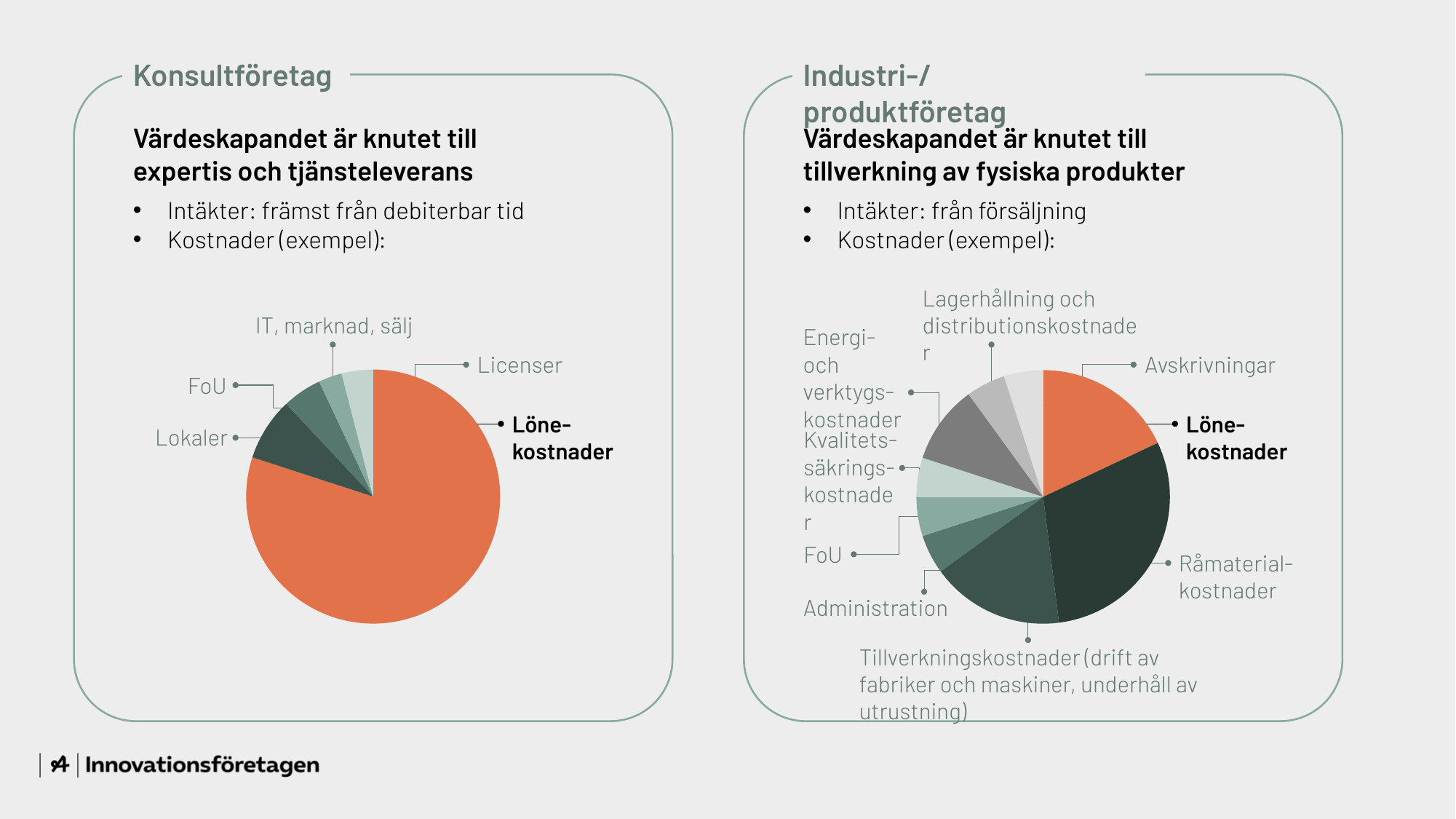

Konsultföretag
Industri-/produktföretag

Värdeskapandet är knutet till expertis och tjänsteleverans
Intäkter: främst från debiterbar tid
Kostnader (exempel):
Värdeskapandet är knutet till tillverkning av fysiska produkter
Intäkter: från försäljning
Kostnader (exempel):
Lagerhållning och distributionskostnader
IT, marknad, sälj
Energi-
och verktygs-
kostnader
Licenser
Avskrivningar

### Chart

| Category |  |
|---|---|
| Lönekostnader | 80.0 |
| Lokaler | 8.0 |
| FoU | 5.0 |
| Nätverkande/ representation | 3.0 |
| Licenser | 4.0 |

### Chart

| Category |  |
|---|---|
| Lönekostnader | 18.0 |
| Råmaterialkostnader | 30.0 |
| Tillverkningskostnader (drift av fabriker och maskiner, underhåll av utrustning) | 17.0 |
| Administration | 5.0 |
| FoU | 5.0 |
| Kvalitetssäkringskostnader | 5.0 |
| Energi- och verktygskostnader | 10.0 |
| Lagerhållning och distributionskostnader  | 5.0 |
| Avskrivningar | 5.0 |
FoU
Löne-
kostnader
Löne-
kostnader
Lokaler
Kvalitets-
säkrings-
kostnader
FoU
Råmaterial-
kostnader
Administration
Tillverkningskostnader (drift av fabriker och maskiner, underhåll av utrustning)